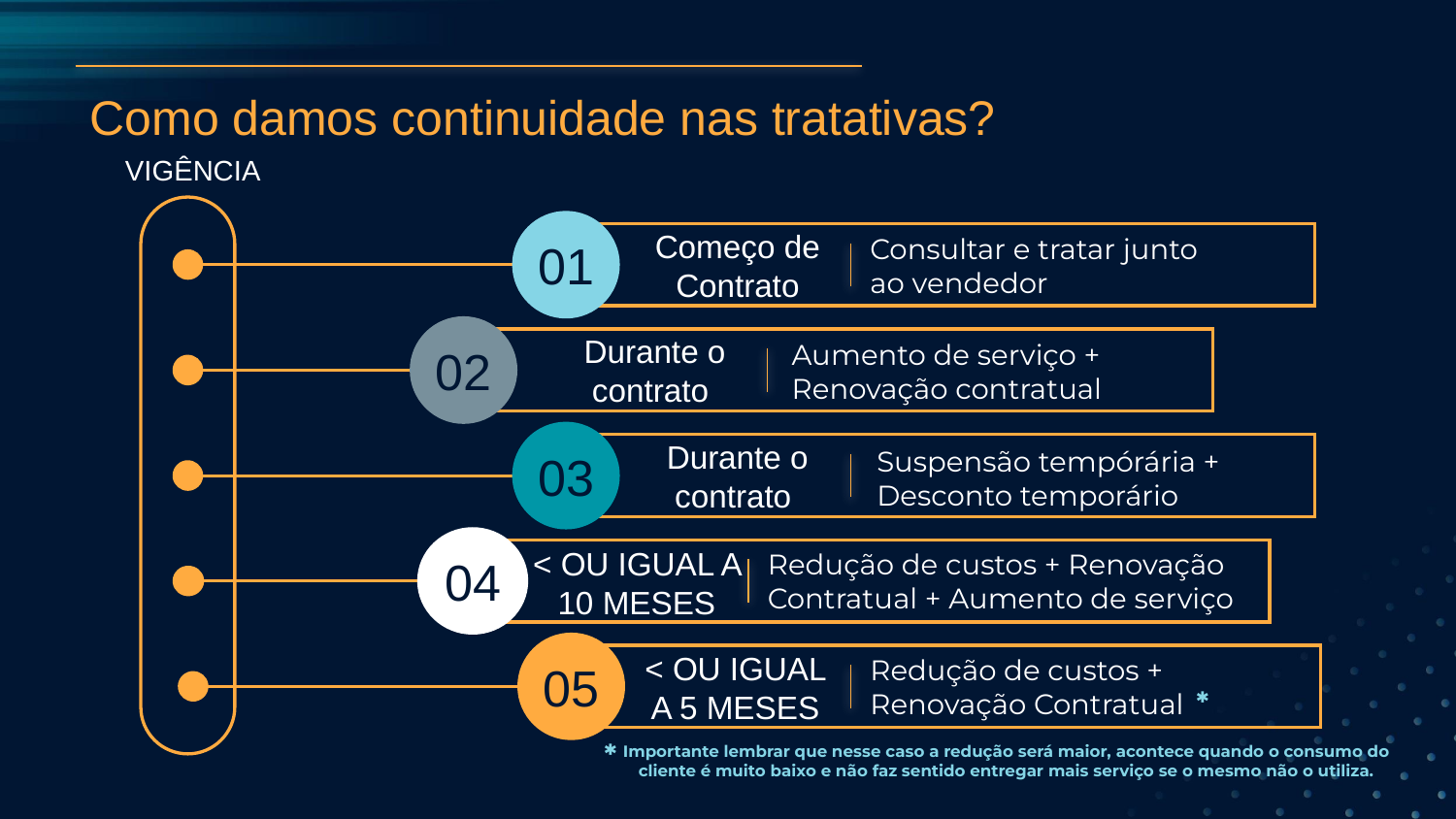

# Como damos continuidade nas tratativas?
VIGÊNCIA

01

Começo de Contrato
Consultar e tratar junto ao vendedor
02

Durante o contrato
Aumento de serviço + Renovação contratual
03

Durante o contrato
Suspensão tempórária + Desconto temporário
04

Redução de custos + Renovação Contratual + Aumento de serviço
< OU IGUAL A 10 MESES
05

Redução de custos + Renovação Contratual
< OU IGUAL A 5 MESES
*
*
Importante lembrar que nesse caso a redução será maior, acontece quando o consumo do cliente é muito baixo e não faz sentido entregar mais serviço se o mesmo não o utiliza.